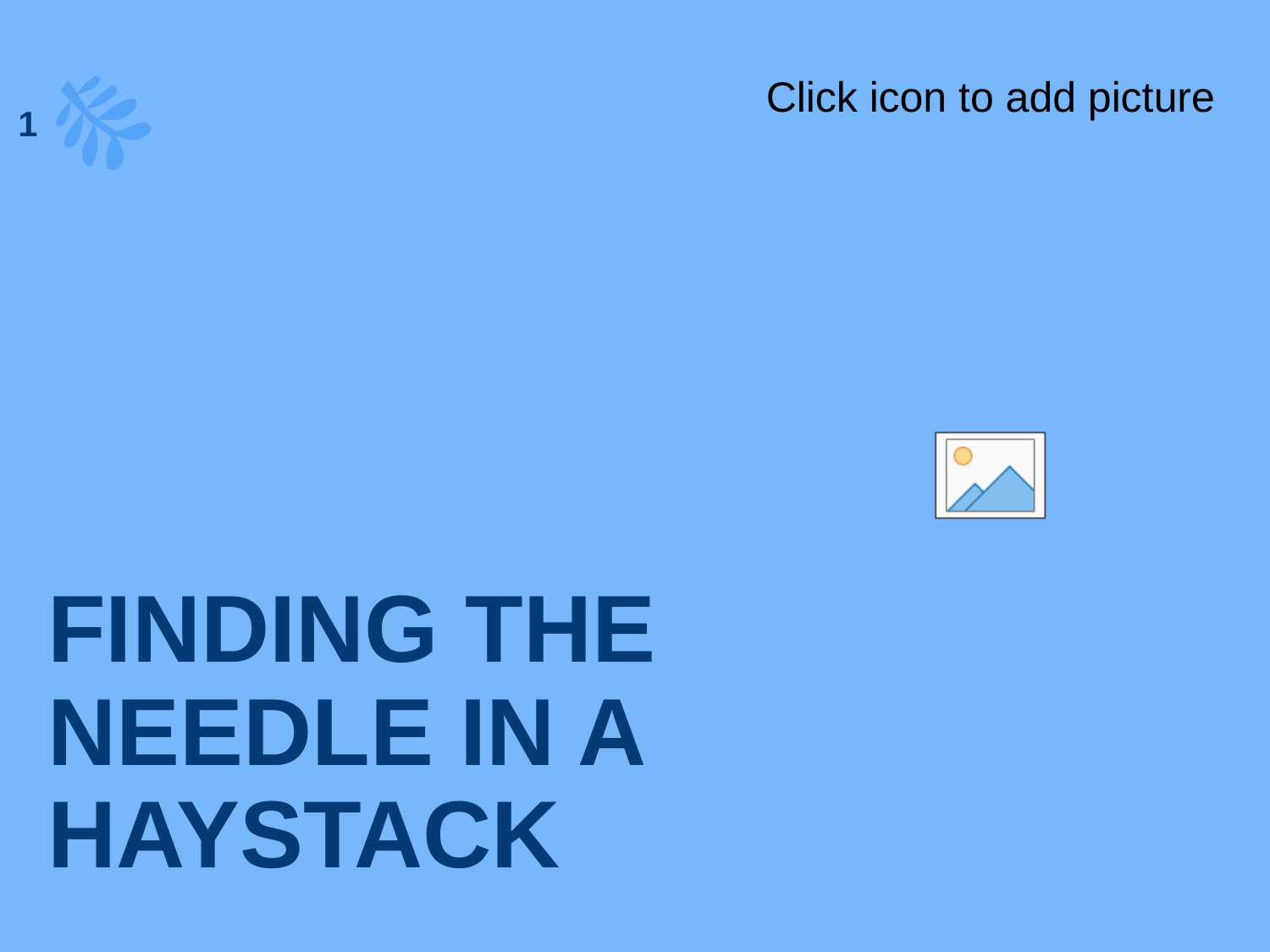

1
# Finding the Needle in a haystack